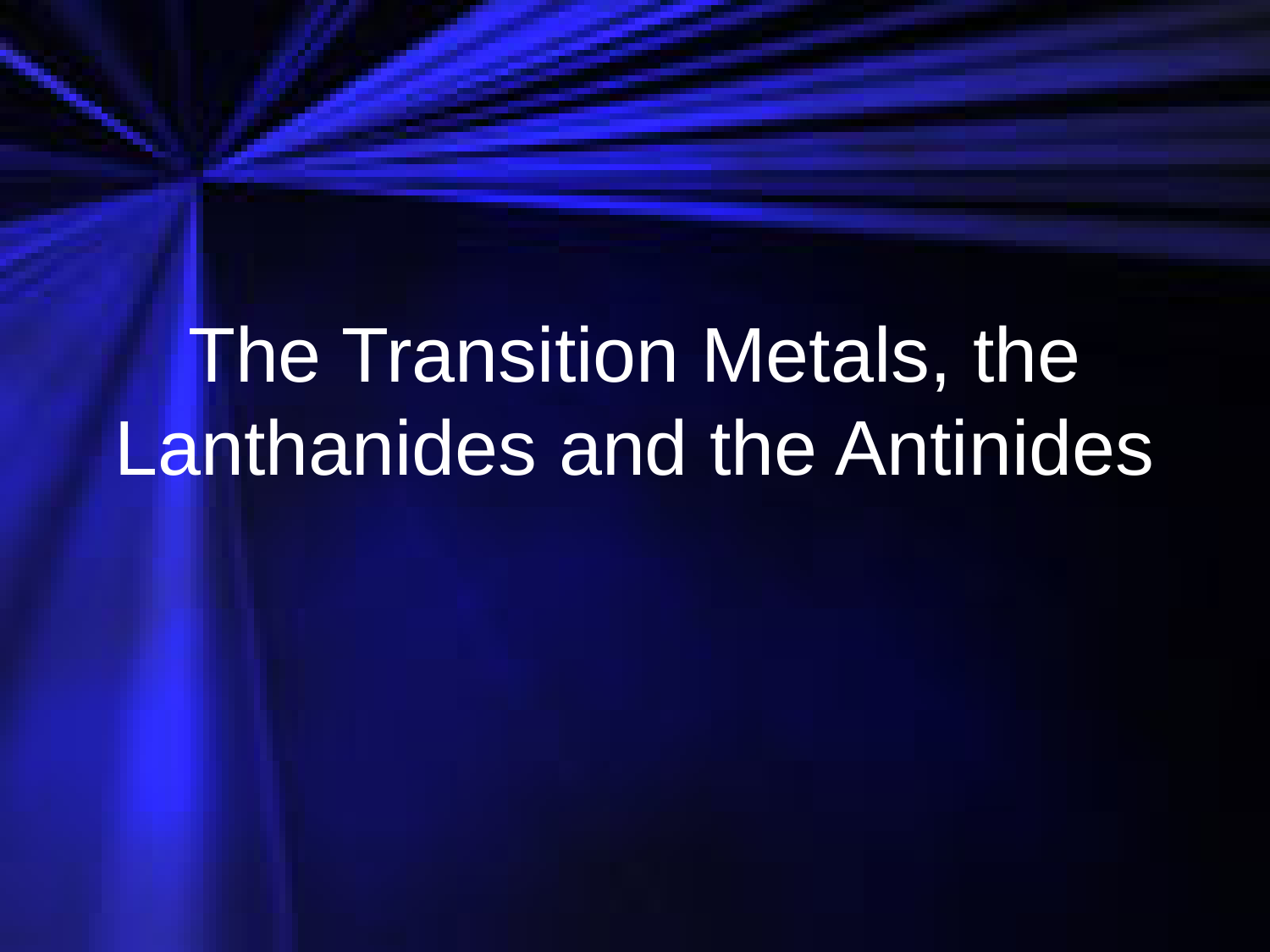

# The Transition Metals, the Lanthanides and the Antinides